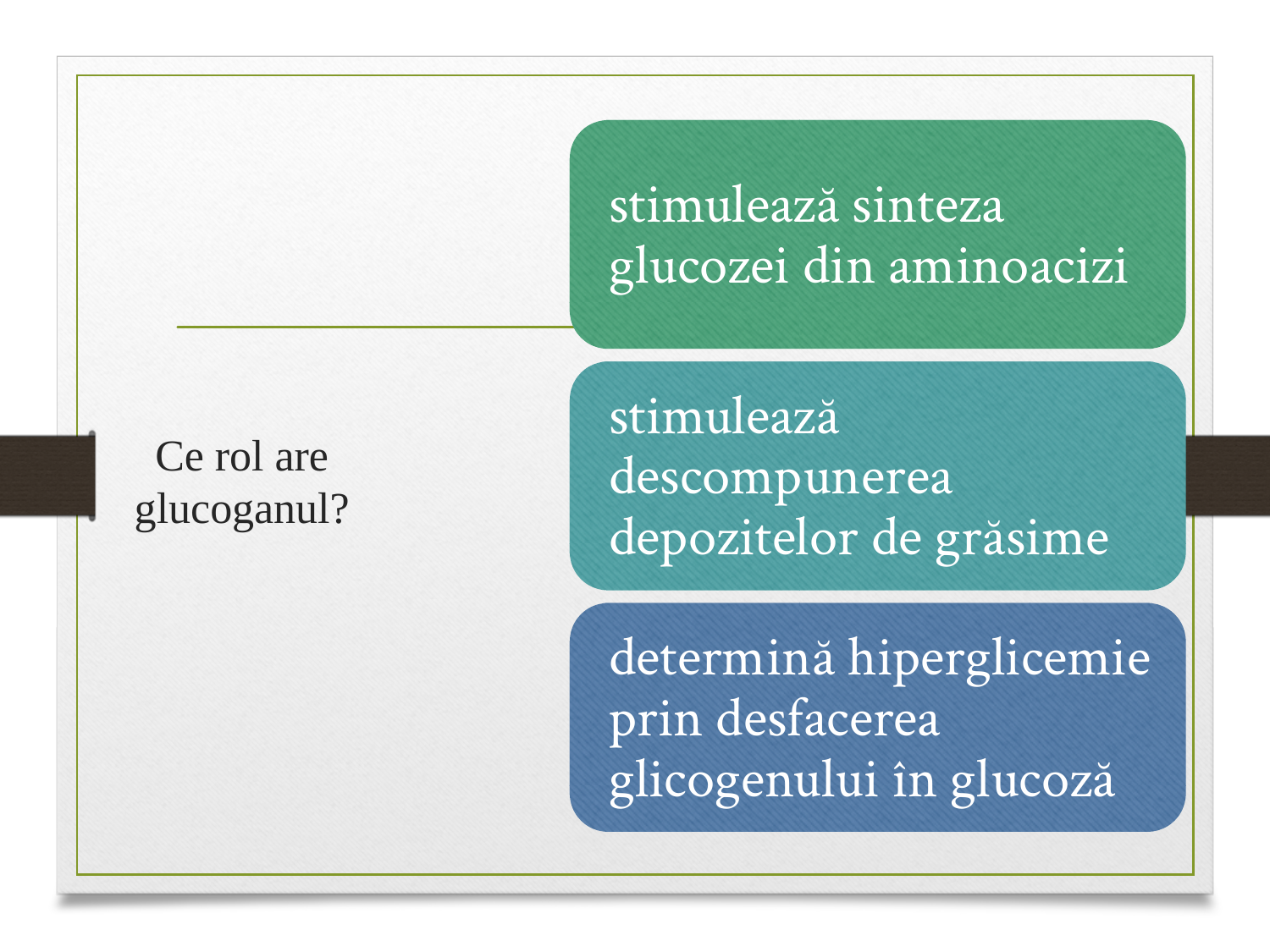

stimulează sinteza glucozei din aminoacizi
stimulează descompunerea depozitelor de grăsime
determină hiperglicemie prin desfacerea glicogenului în glucoză
# Ce rol are glucoganul?